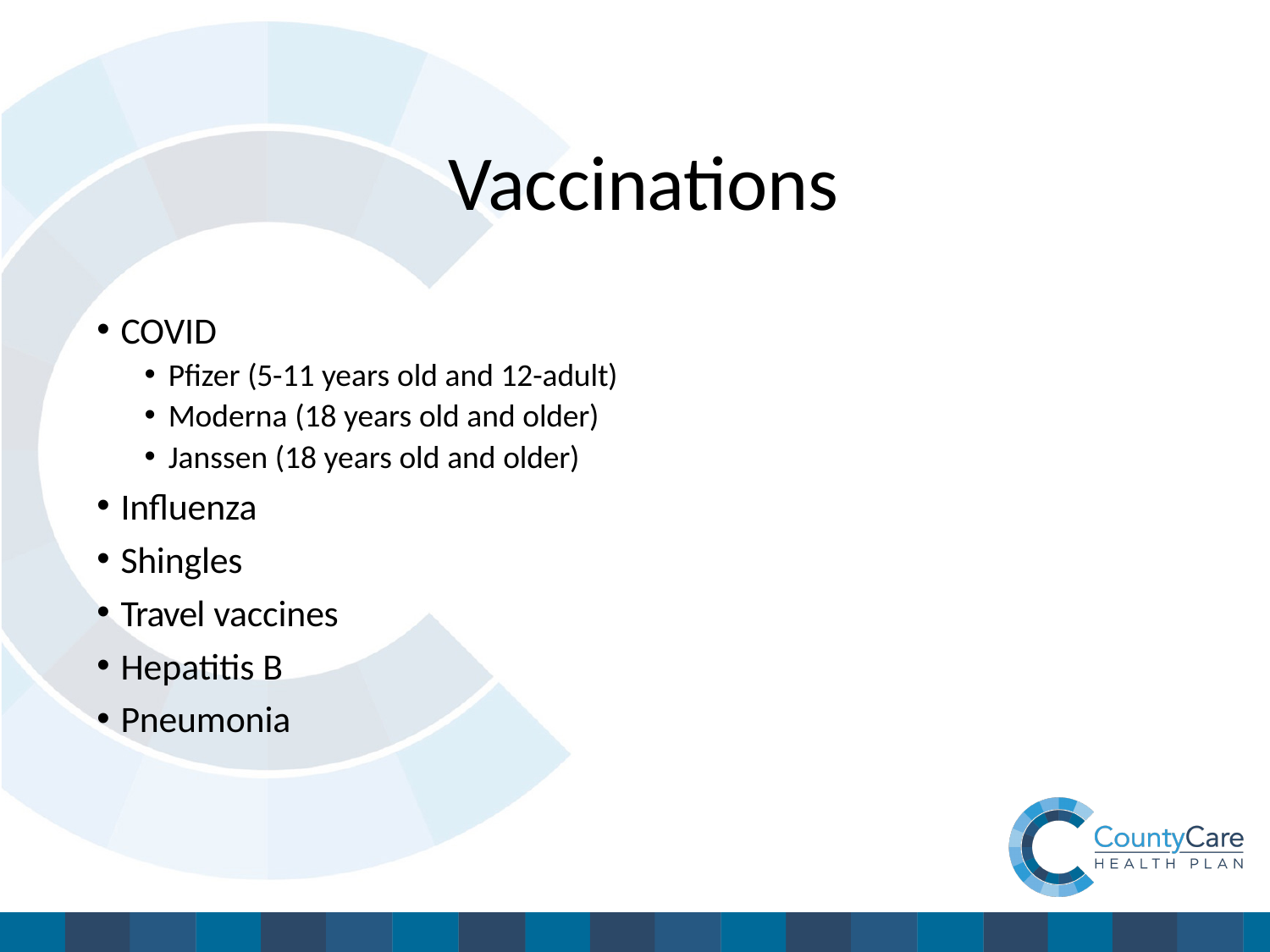

# Vaccinations
COVID
Pfizer (5-11 years old and 12-adult)
Moderna (18 years old and older)
Janssen (18 years old and older)
Influenza
Shingles
Travel vaccines
Hepatitis B
Pneumonia
43